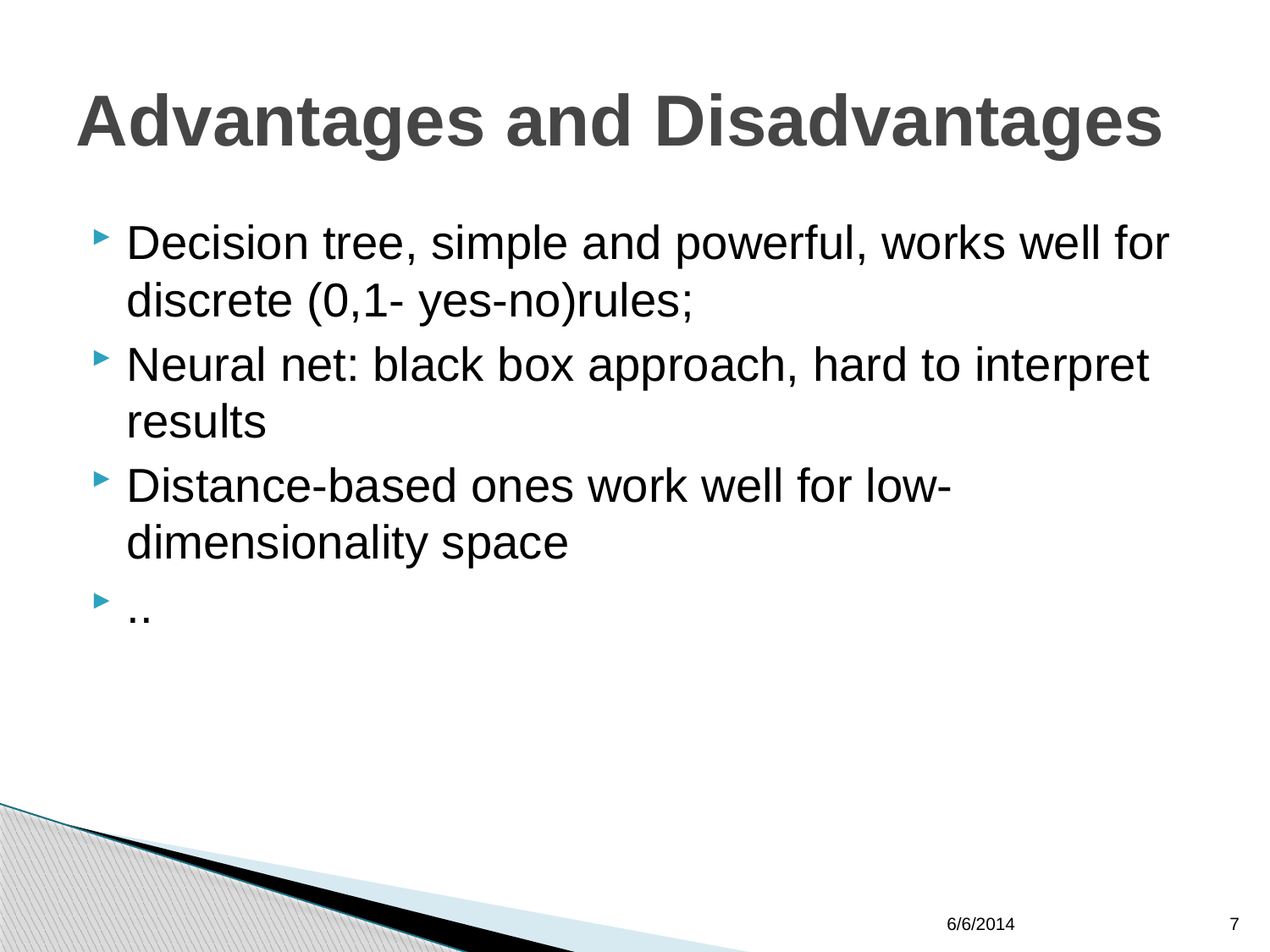

# Advantages and Disadvantages
Decision tree, simple and powerful, works well for discrete (0,1- yes-no)rules;
Neural net: black box approach, hard to interpret results
Distance-based ones work well for low-dimensionality space
..
6/6/2014
7